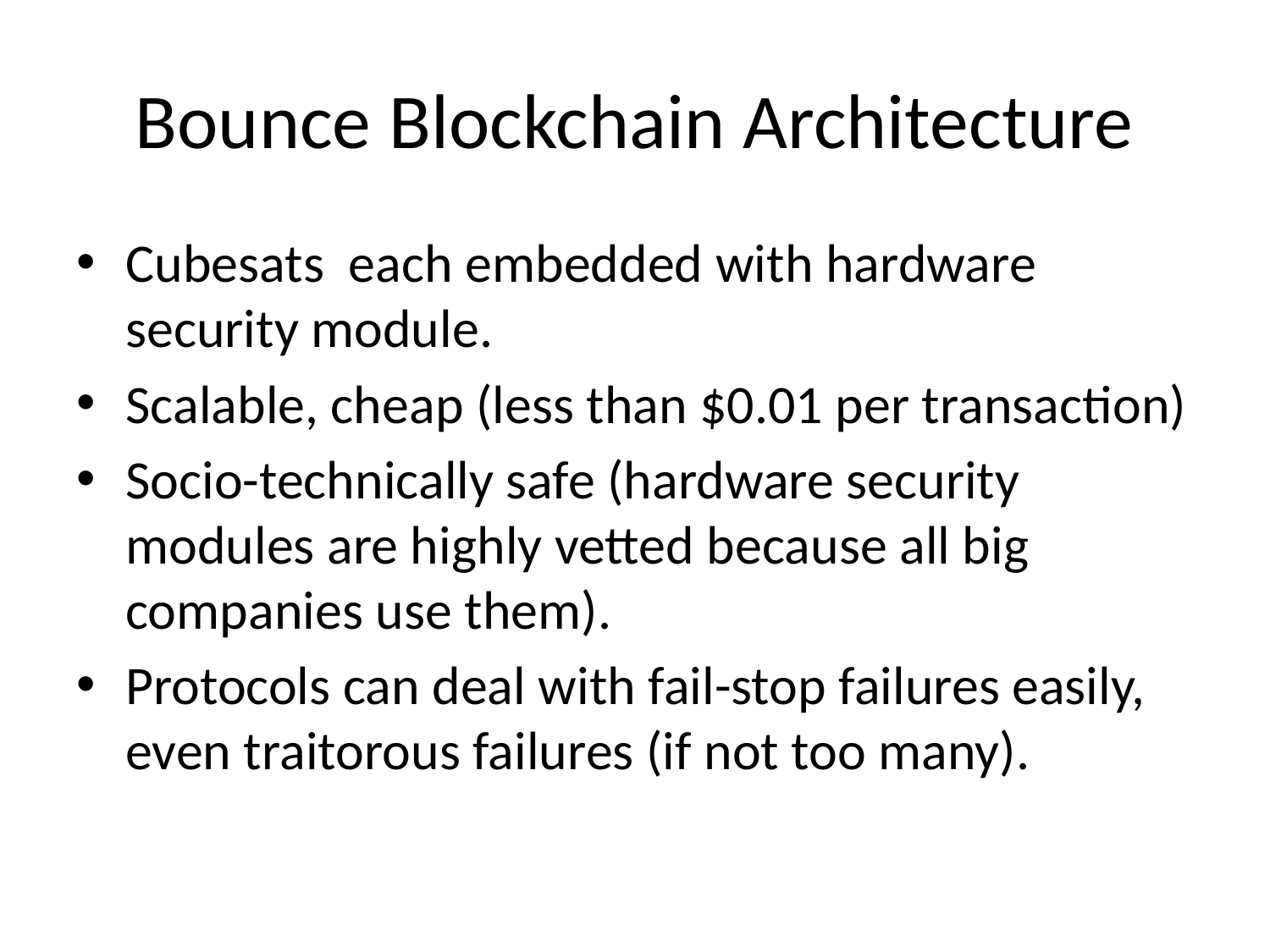

# Bounce Blockchain Architecture
Cubesats  each embedded with hardware security module.
Scalable, cheap (less than $0.01 per transaction)
Socio-technically safe (hardware security modules are highly vetted because all big companies use them).
Protocols can deal with fail-stop failures easily, even traitorous failures (if not too many).